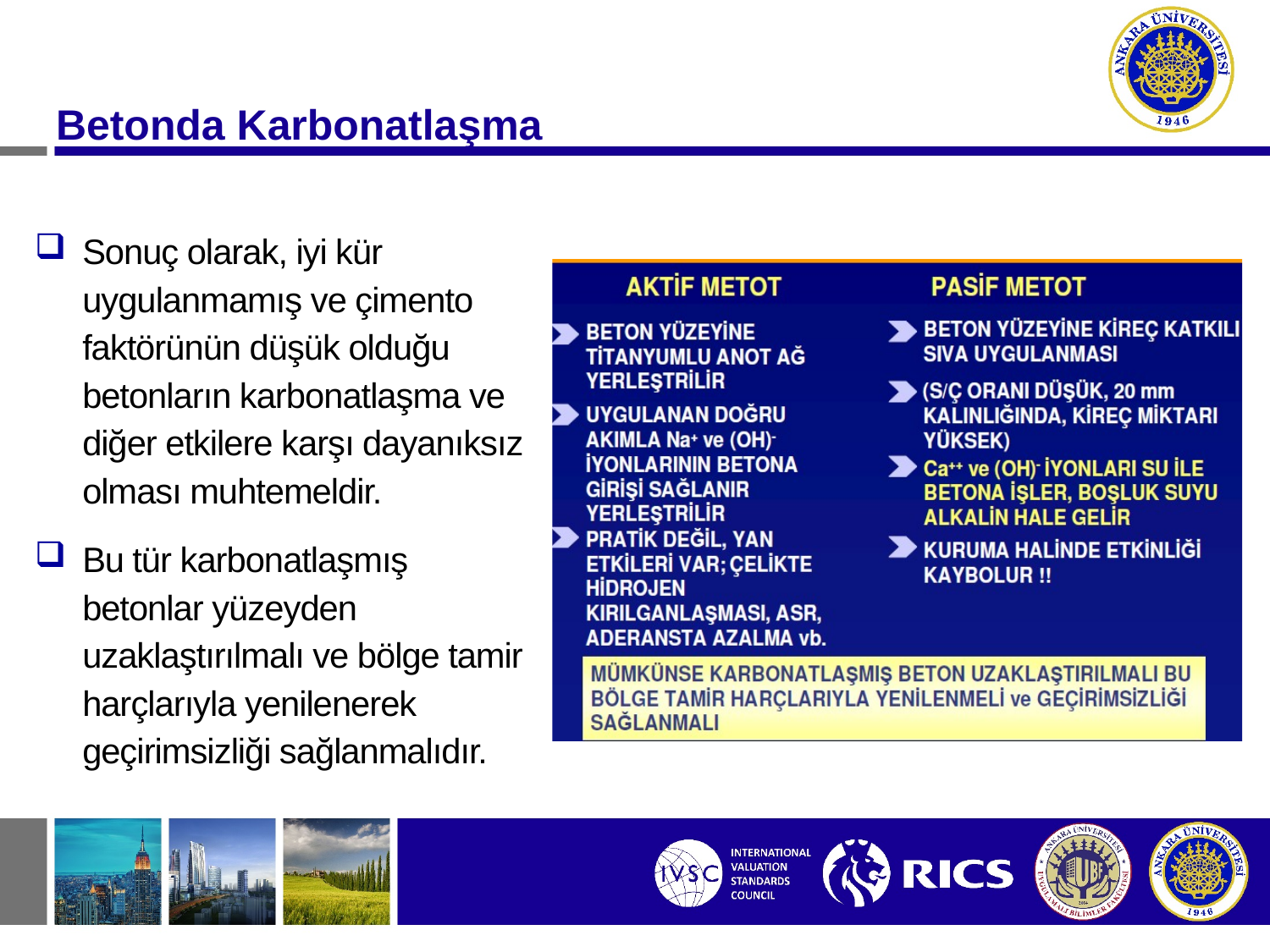

Betonda Karbonatlaşma
Sonuç olarak, iyi kür uygulanmamış ve çimento faktörünün düşük olduğu betonların karbonatlaşma ve diğer etkilere karşı dayanıksız olması muhtemeldir.
Bu tür karbonatlaşmış betonlar yüzeyden uzaklaştırılmalı ve bölge tamir harçlarıyla yenilenerek geçirimsizliği sağlanmalıdır.